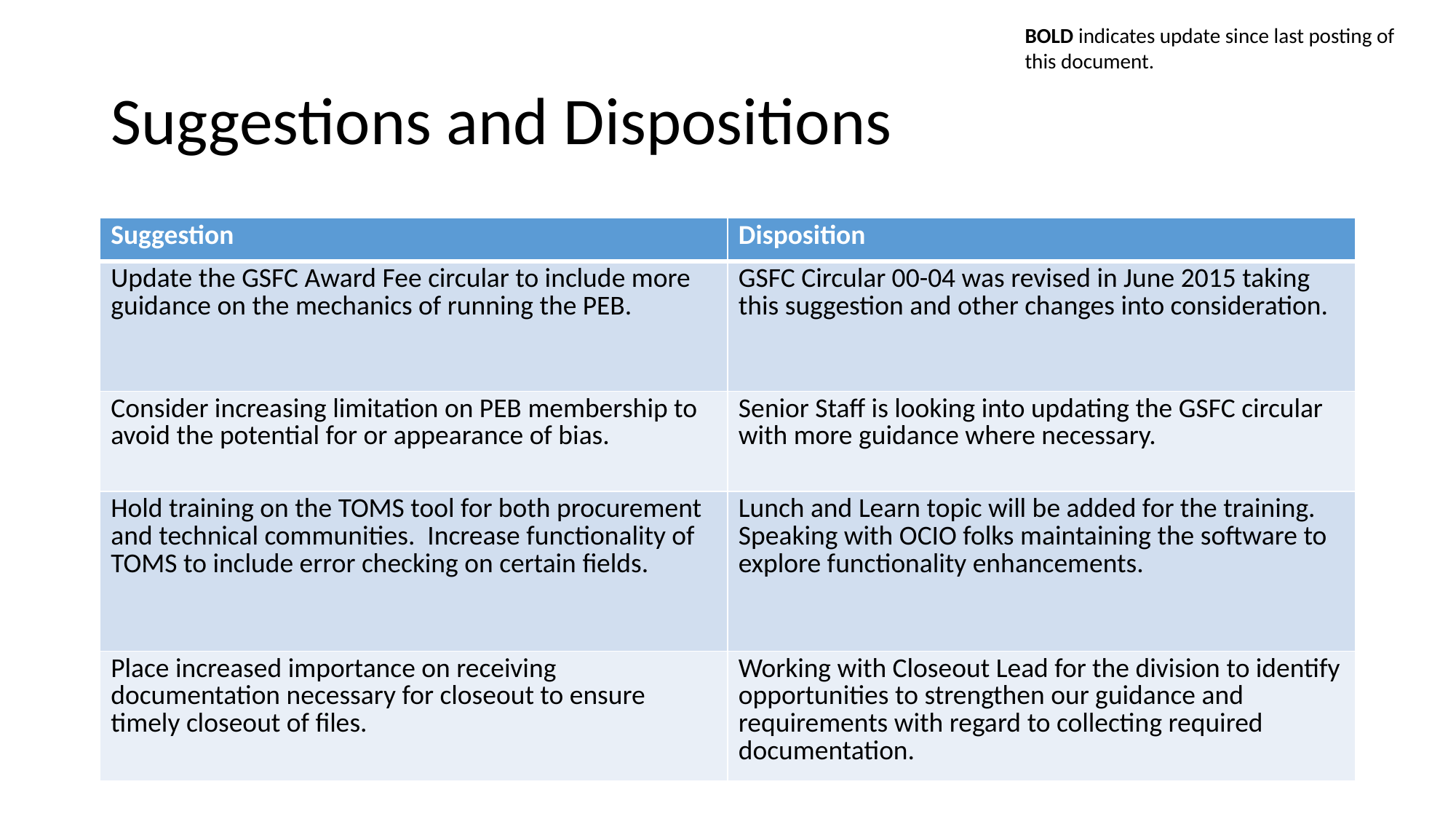

BOLD indicates update since last posting of this document.
# Suggestions and Dispositions
| Suggestion | Disposition |
| --- | --- |
| Update the GSFC Award Fee circular to include more guidance on the mechanics of running the PEB. | GSFC Circular 00-04 was revised in June 2015 taking this suggestion and other changes into consideration. |
| Consider increasing limitation on PEB membership to avoid the potential for or appearance of bias. | Senior Staff is looking into updating the GSFC circular with more guidance where necessary. |
| Hold training on the TOMS tool for both procurement and technical communities. Increase functionality of TOMS to include error checking on certain fields. | Lunch and Learn topic will be added for the training. Speaking with OCIO folks maintaining the software to explore functionality enhancements. |
| Place increased importance on receiving documentation necessary for closeout to ensure timely closeout of files. | Working with Closeout Lead for the division to identify opportunities to strengthen our guidance and requirements with regard to collecting required documentation. |